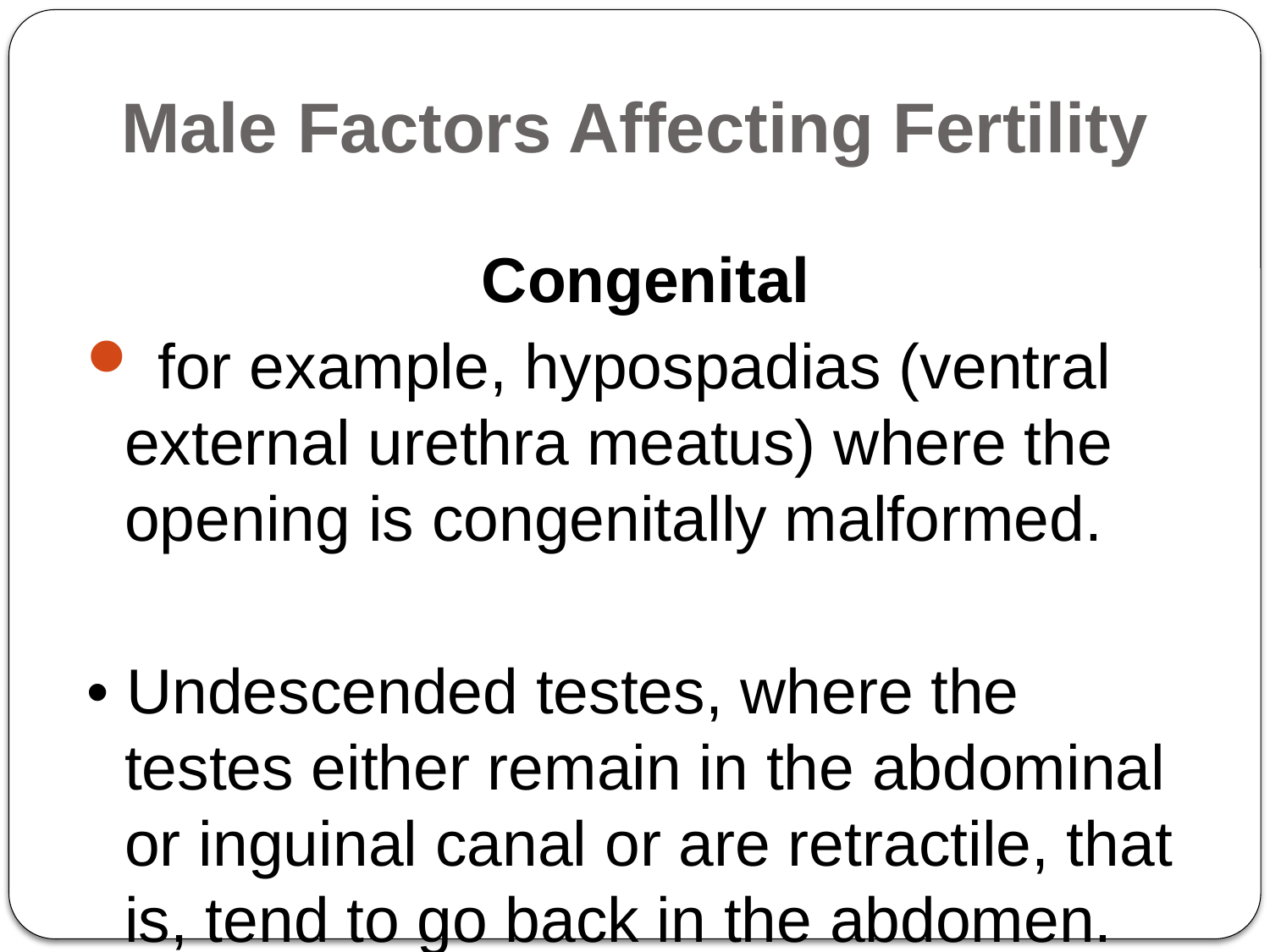

# Male Factors Affecting Fertility
Congenital
 for example, hypospadias (ventral external urethra meatus) where the opening is congenitally malformed.

• Undescended testes, where the testes either remain in the abdominal or inguinal canal or are retractile, that is, tend to go back in the abdomen.